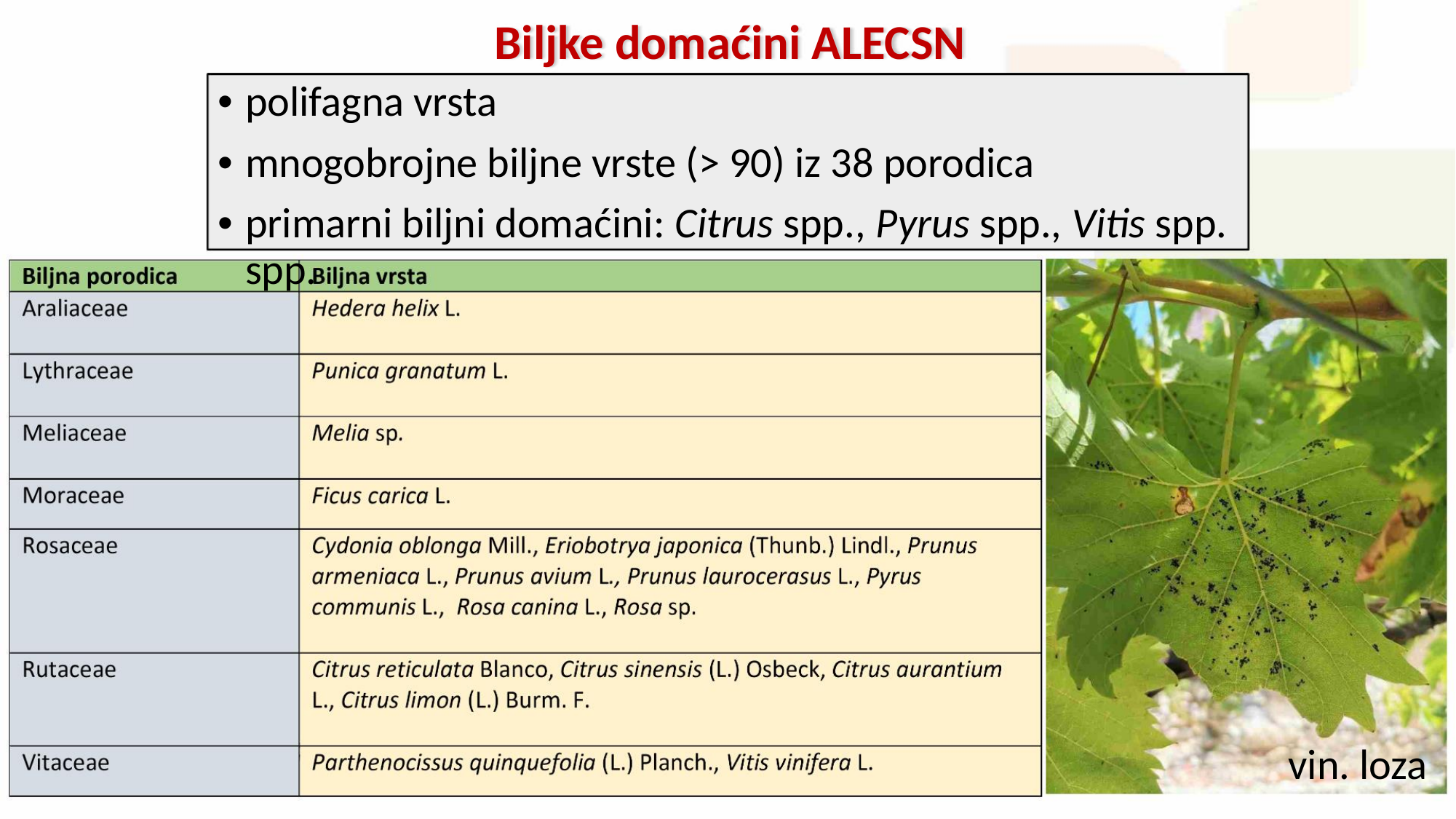

Biljke domaćini ALECSN
• polifagna vrsta
• mnogobrojne biljne vrste (> 90) iz 38 porodica
• primarni biljni domaćini: Citrus spp., Pyrus spp., Vitis spp.
spp.
vin. loza